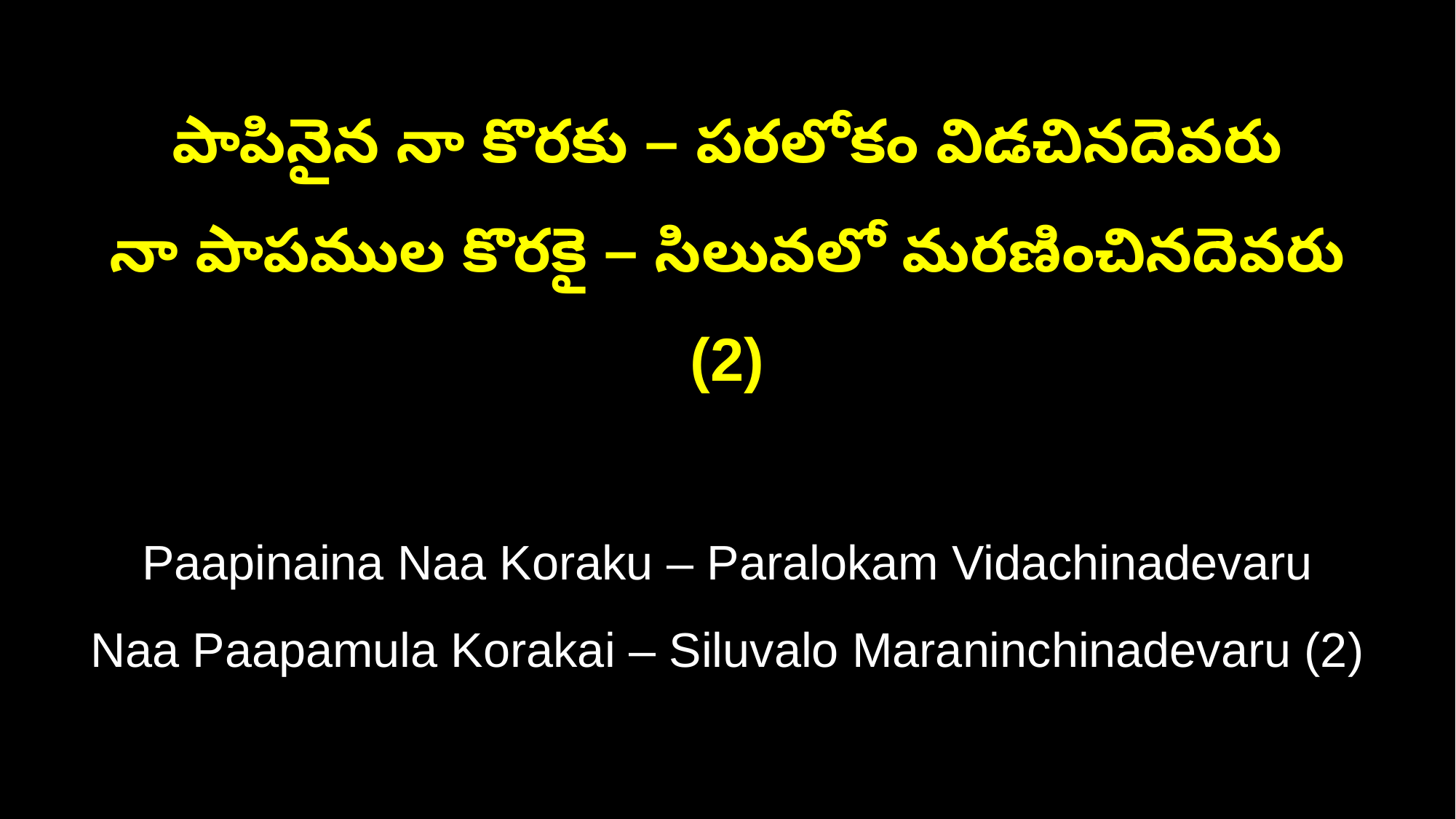

పాపినైన నా కొరకు – పరలోకం విడచినదెవరు
నా పాపముల కొరకై – సిలువలో మరణించినదెవరు (2)
Paapinaina Naa Koraku – Paralokam Vidachinadevaru
Naa Paapamula Korakai – Siluvalo Maraninchinadevaru (2)